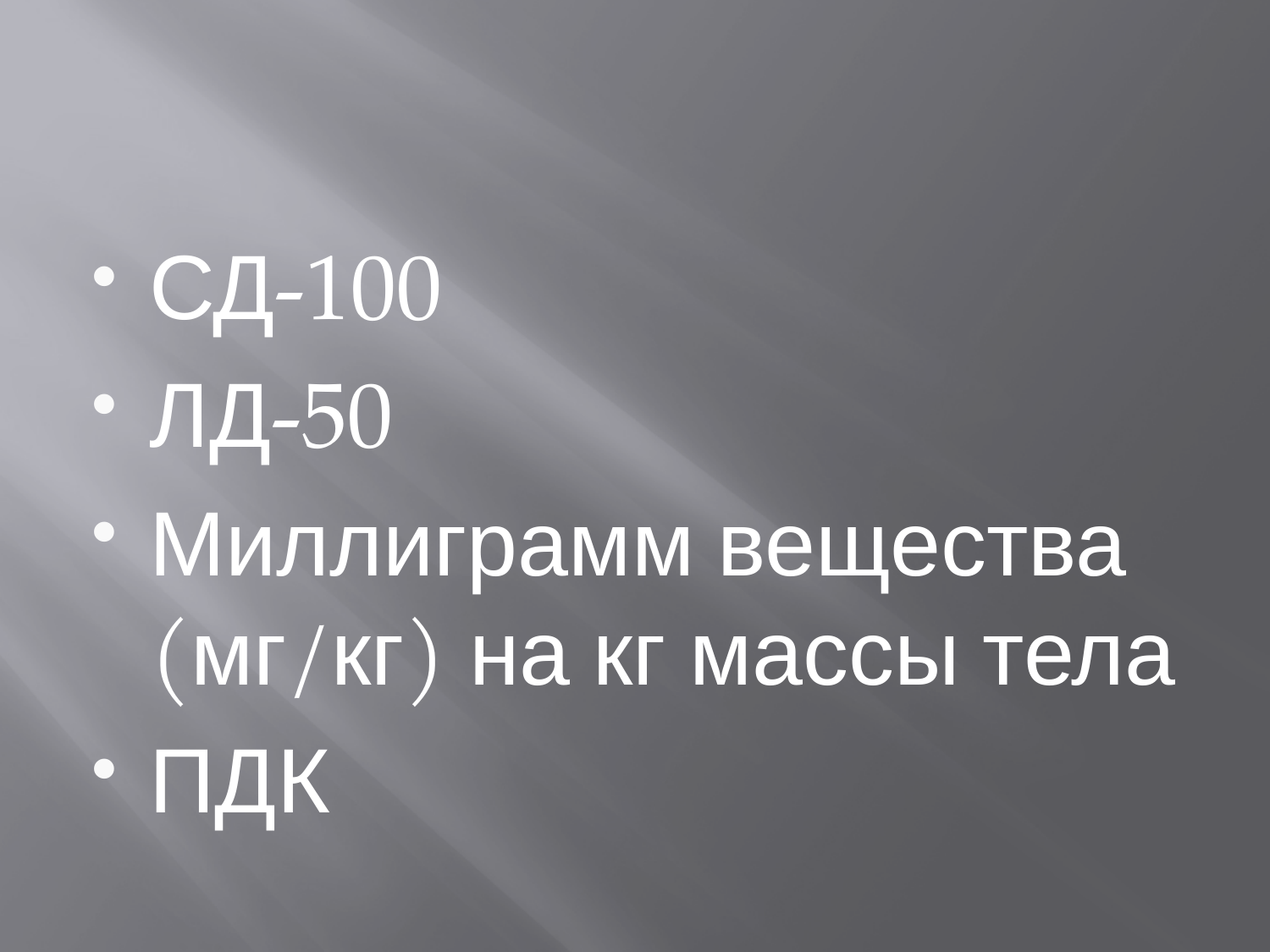

#
СД-100
ЛД-50
Миллиграмм вещества (мг/кг) на кг массы тела
ПДК